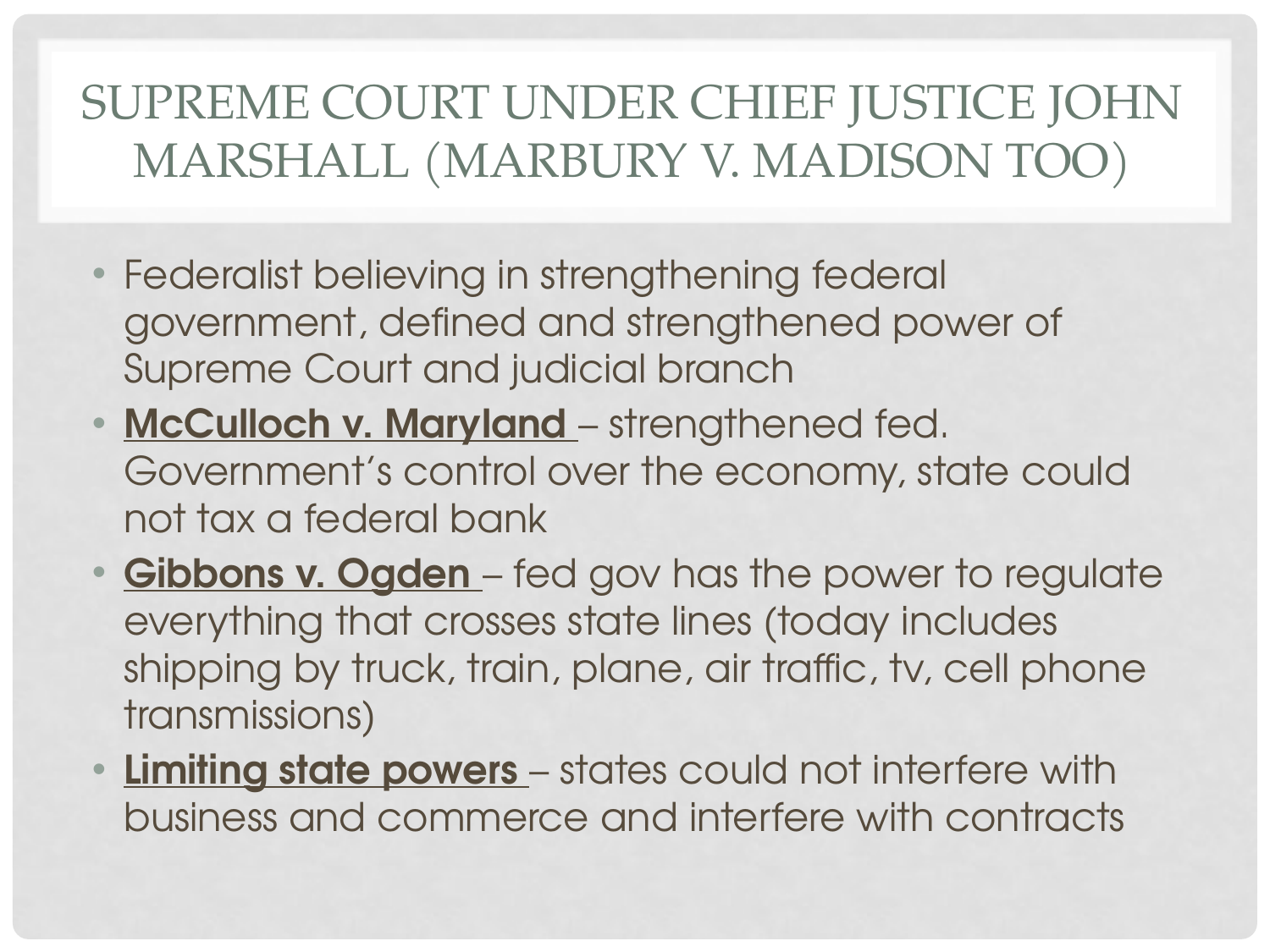

# Supreme court under chief justice john marshall (Marbury v. Madison too)
Federalist believing in strengthening federal government, defined and strengthened power of Supreme Court and judicial branch
McCulloch v. Maryland – strengthened fed. Government’s control over the economy, state could not tax a federal bank
Gibbons v. Ogden – fed gov has the power to regulate everything that crosses state lines (today includes shipping by truck, train, plane, air traffic, tv, cell phone transmissions)
Limiting state powers – states could not interfere with business and commerce and interfere with contracts